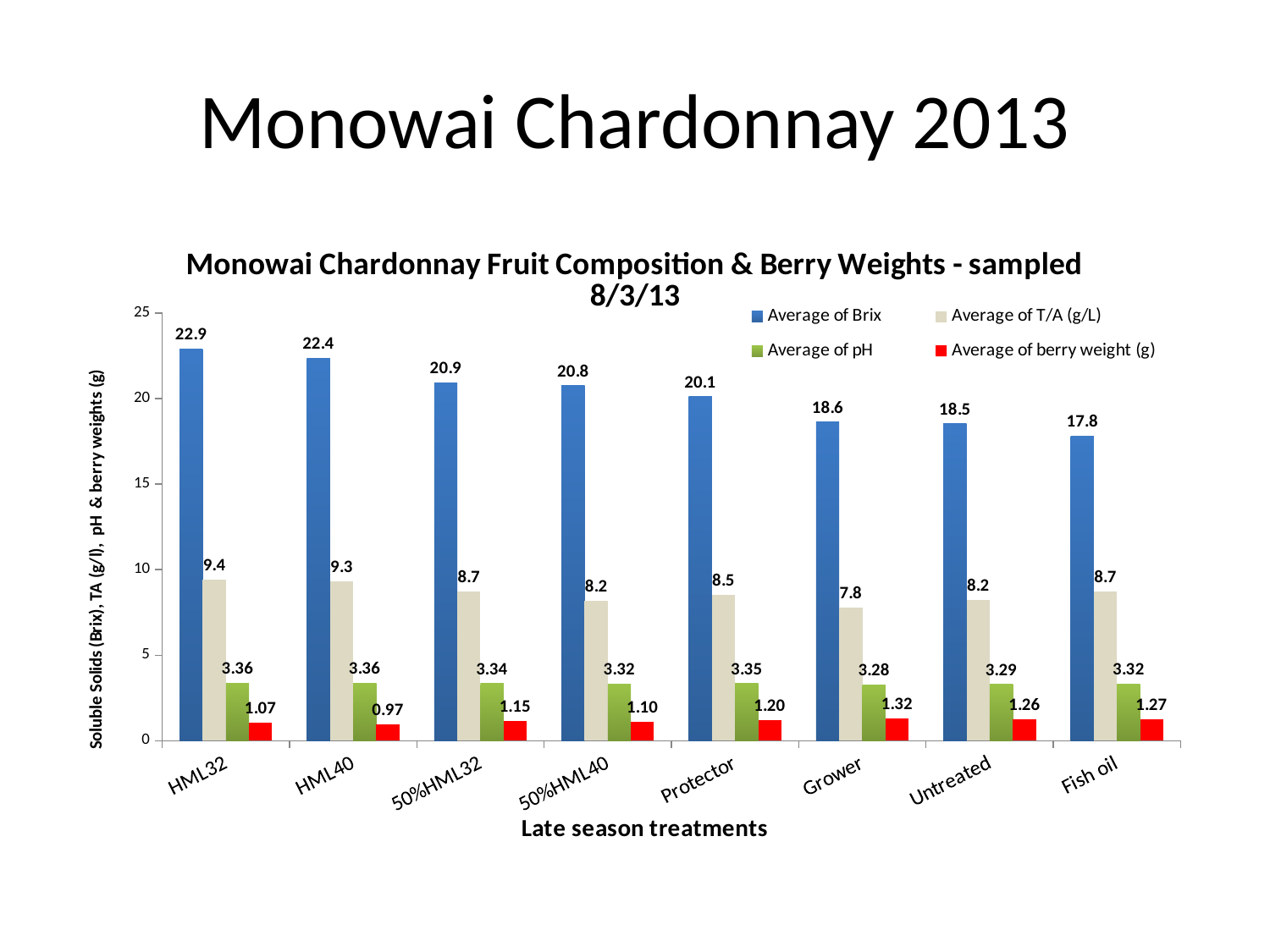

# Monowai Chardonnay 2013

### Chart: Monowai Chardonnay Fruit Composition & Berry Weights - sampled 8/3/13

| Category |  |  |  |  |
|---|---|---|---|---|
| HML32 | 22.906666666666688 | 9.4 | 3.36333333333333 | 1.07333333333333 |
| HML40 | 22.36 | 9.3 | 3.36333333333333 | 0.970533333333333 |
| 50%HML32 | 20.93 | 8.700000000000001 | 3.34 | 1.1464 |
| 50%HML40 | 20.759999999999987 | 8.200000000000001 | 3.32 | 1.1008 |
| Protector | 20.1 | 8.533333333333328 | 3.3499999999999988 | 1.19666666666667 |
| Grower | 18.64 | 7.8 | 3.2800000000000002 | 1.315199999999999 |
| Untreated | 18.52 | 8.237499999999999 | 3.28875 | 1.257949999999999 |
| Fish oil | 17.81 | 8.700000000000001 | 3.314999999999998 | 1.274899999999999 |